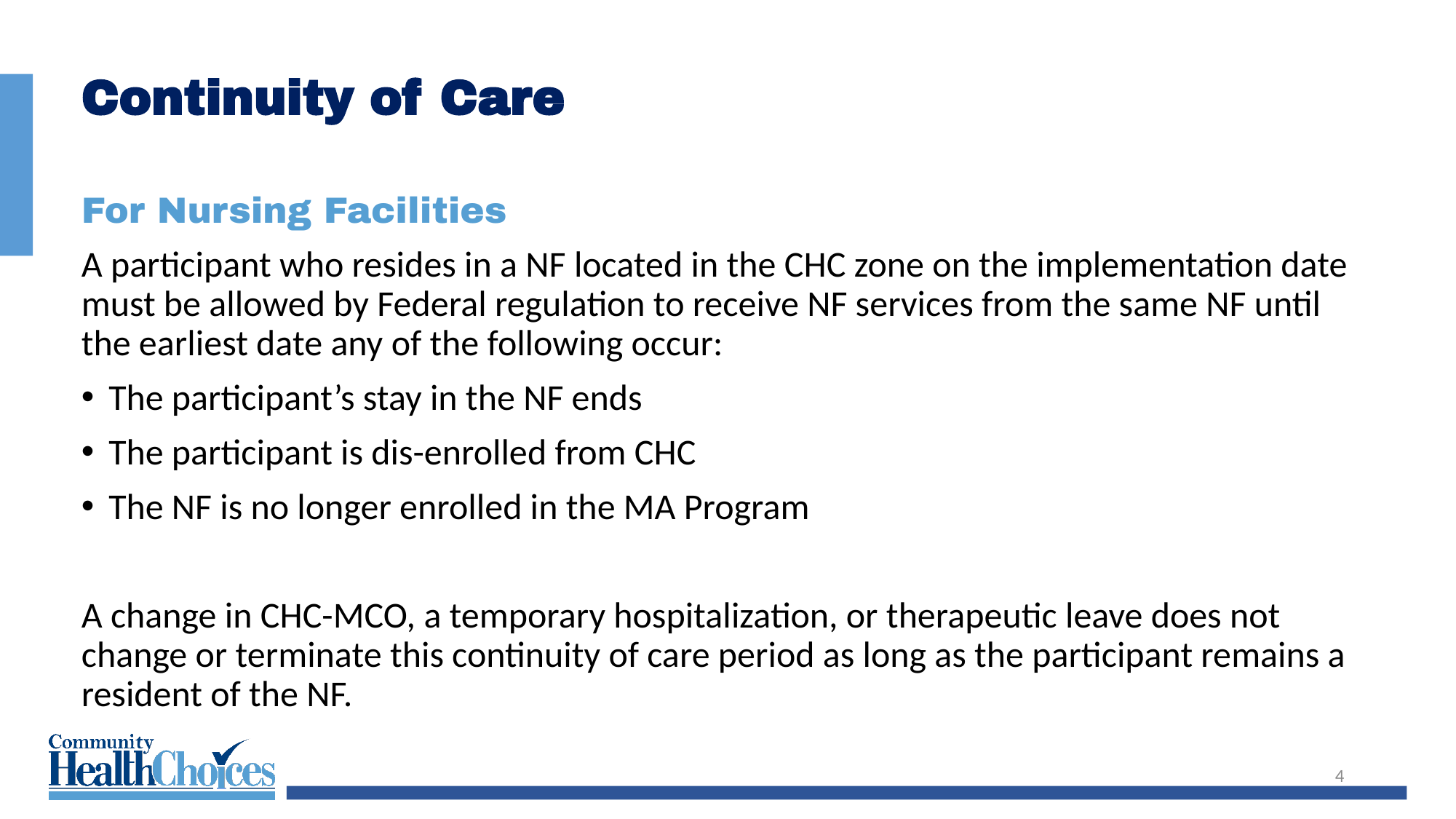

Continuity of Care

For Nursing Facilities
A participant who resides in a NF located in the CHC zone on the implementation date must be allowed by Federal regulation to receive NF services from the same NF until the earliest date any of the following occur:
The participant’s stay in the NF ends
The participant is dis-enrolled from CHC
The NF is no longer enrolled in the MA Program

A change in CHC-MCO, a temporary hospitalization, or therapeutic leave does not change or terminate this continuity of care period as long as the participant remains a resident of the NF.
4